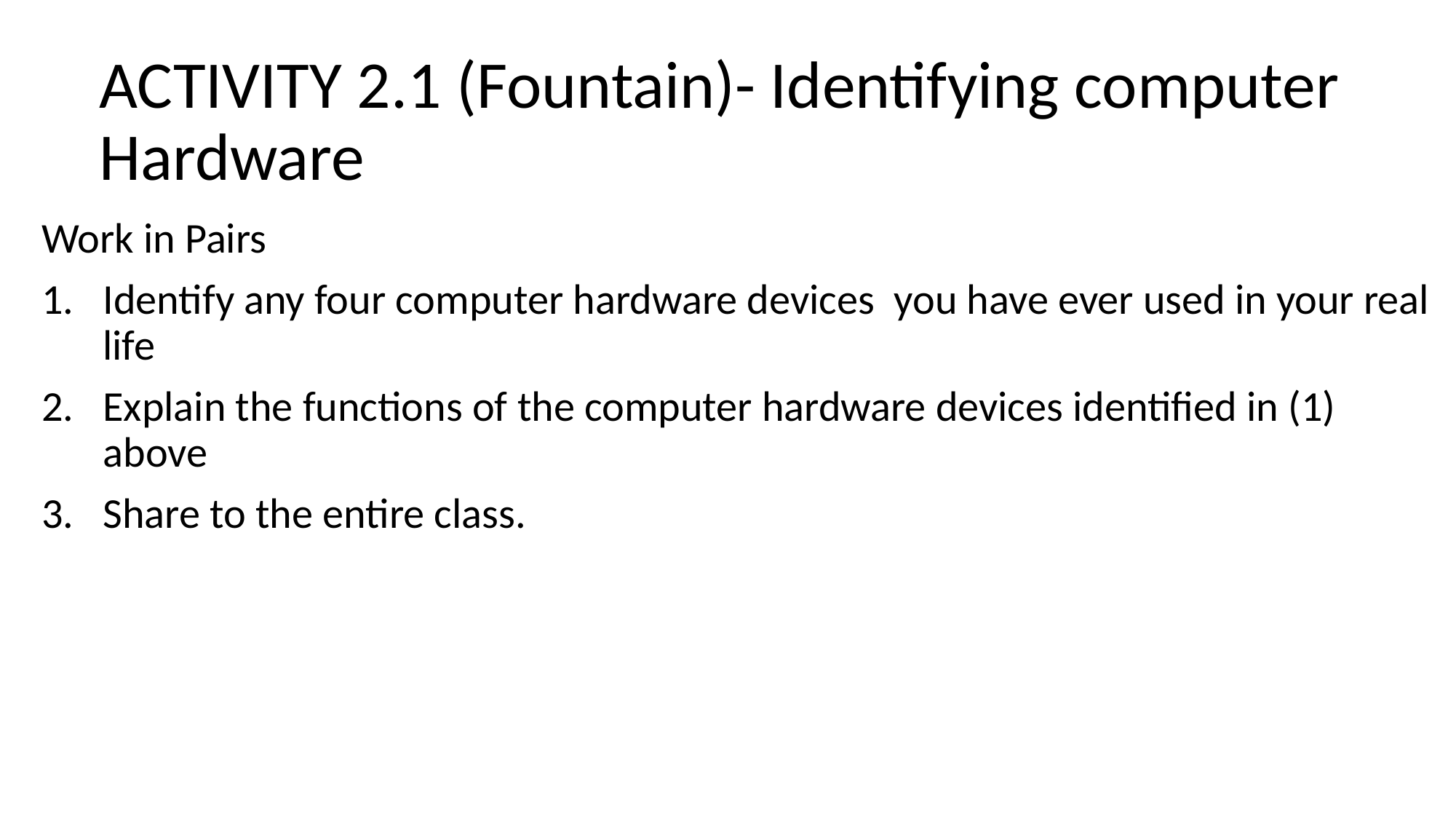

# ACTIVITY 2.1 (Fountain)- Identifying computer Hardware
Work in Pairs
Identify any four computer hardware devices  you have ever used in your real life
Explain the functions of the computer hardware devices identified in (1) above
Share to the entire class.